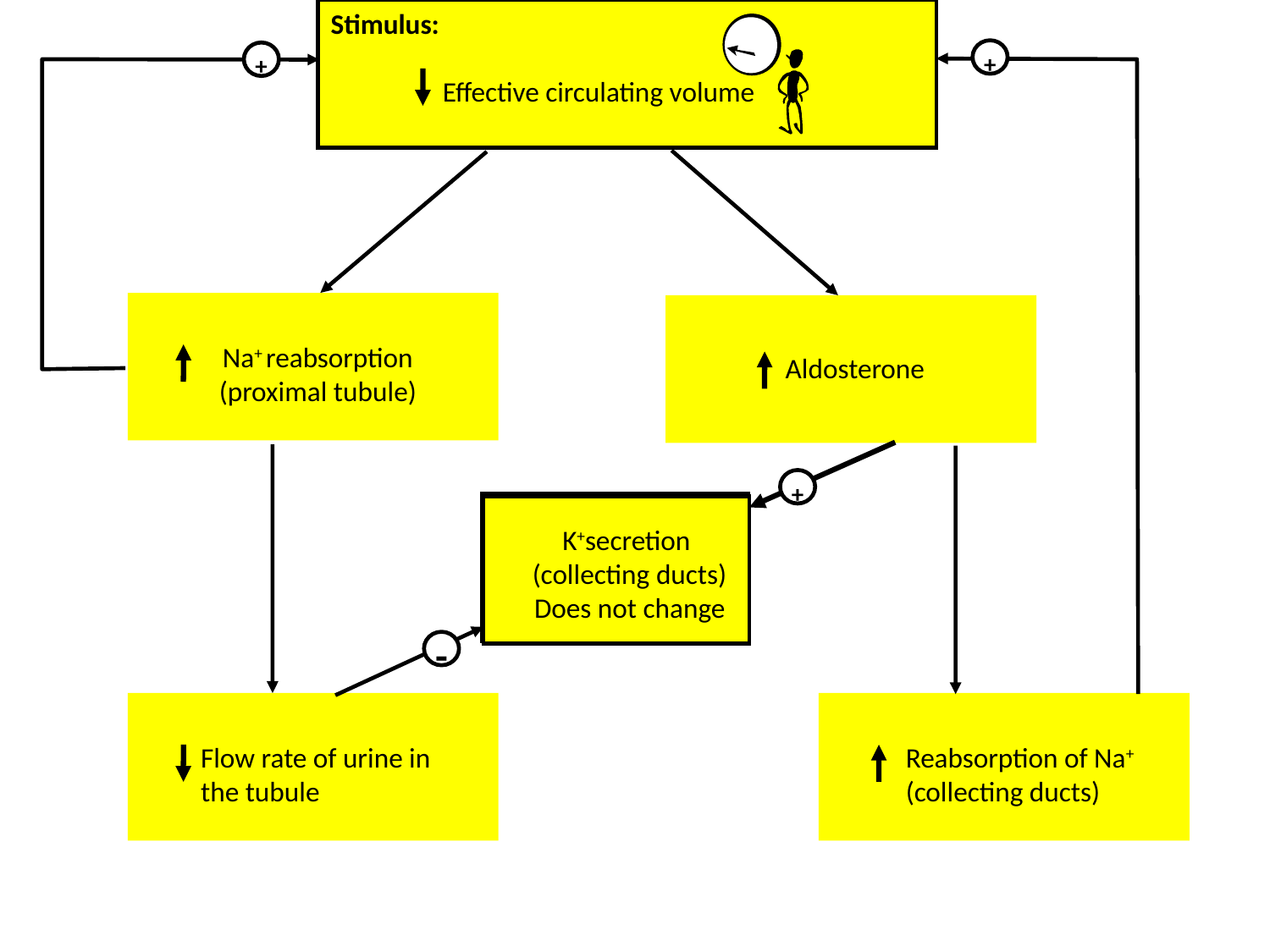

Stimulus:

+
+

Effective circulating volume

Na+ reabsorption
(proximal tubule)

Aldosterone

+

K+ secretion

K+secretion
(collecting ducts)
Does not change

-

Flow rate of urine in the tubule
Reabsorption of Na+
(collecting ducts)